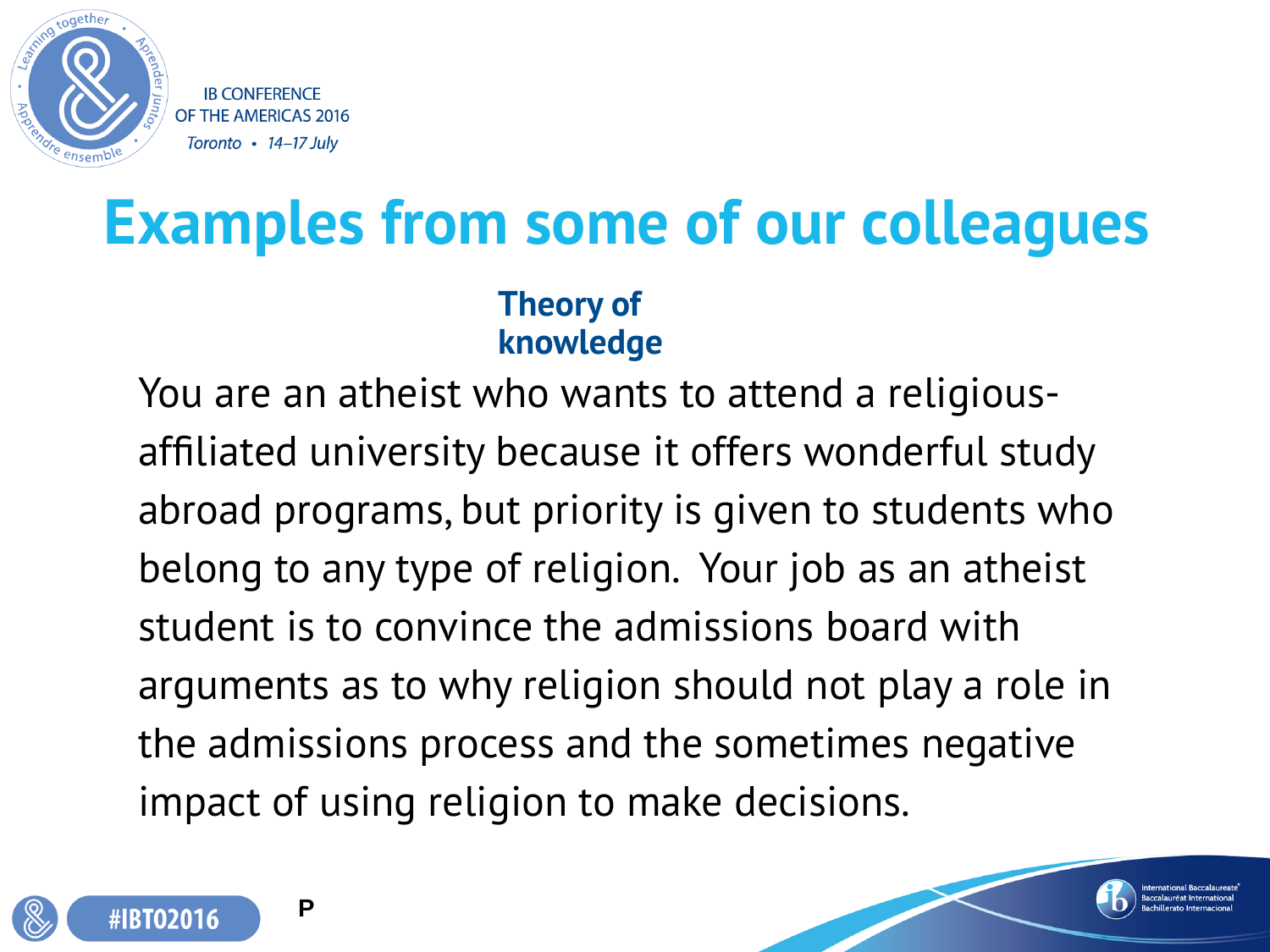

# Examples from some of our colleagues
Theory of knowledge
You are an atheist who wants to attend a religious-affiliated university because it offers wonderful study abroad programs, but priority is given to students who belong to any type of religion.  Your job as an atheist student is to convince the admissions board with arguments as to why religion should not play a role in the admissions process and the sometimes negative impact of using religion to make decisions.
P